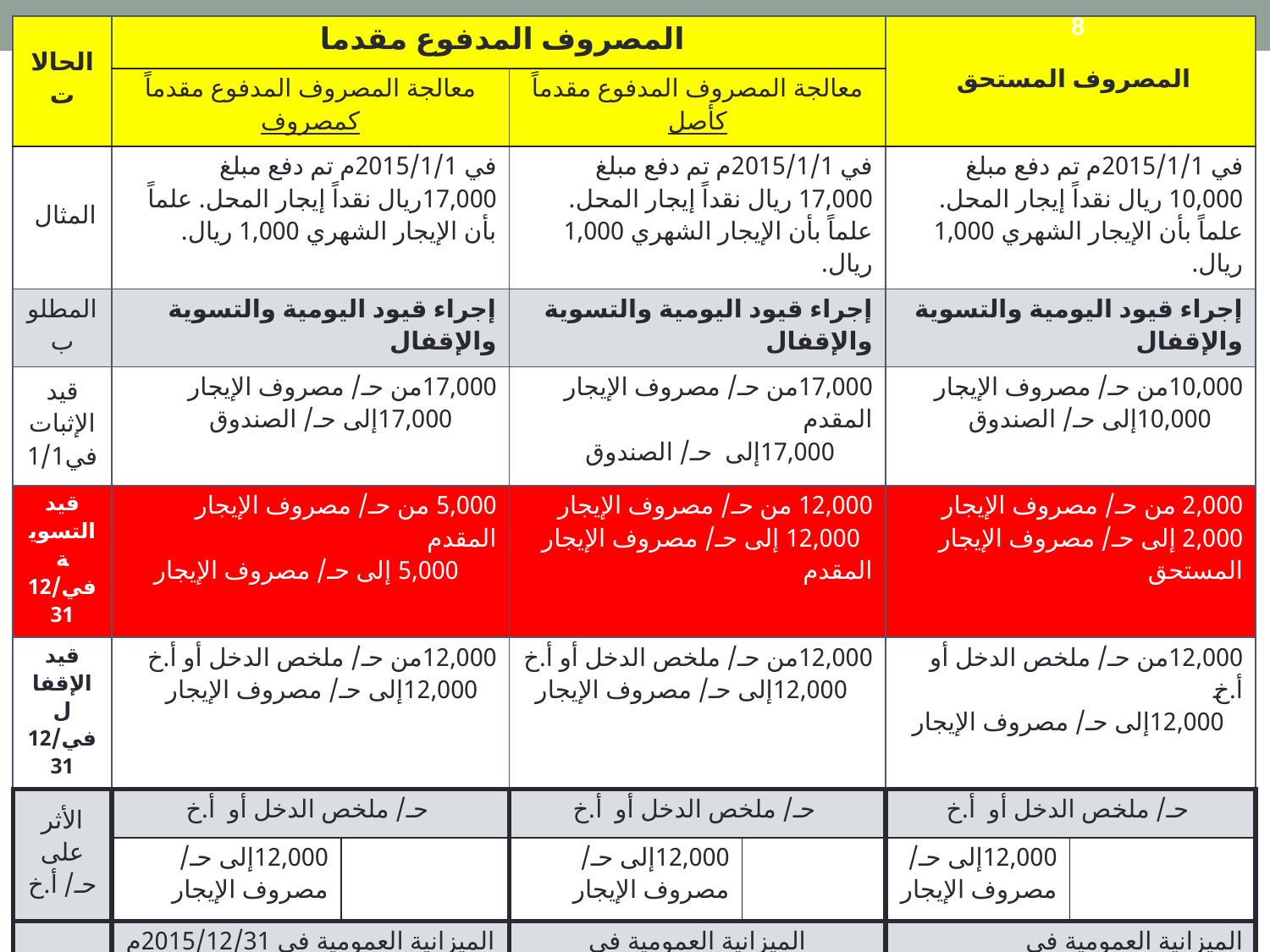

8
| الحالات | المصروف المدفوع مقدما |  |  |  | المصروف المستحق |  |
| --- | --- | --- | --- | --- | --- | --- |
|  | معالجة المصروف المدفوع مقدماً كمصروف |  | معالجة المصروف المدفوع مقدماً كأصل |  |  |  |
| المثال | في 2015/1/1م تم دفع مبلغ 17,000ريال نقداً إيجار المحل. علماً بأن الإيجار الشهري 1,000 ريال. |  | في 2015/1/1م تم دفع مبلغ 17,000 ريال نقداً إيجار المحل. علماً بأن الإيجار الشهري 1,000 ريال. |  | في 2015/1/1م تم دفع مبلغ 10,000 ريال نقداً إيجار المحل. علماً بأن الإيجار الشهري 1,000 ريال. |  |
| المطلوب | إجراء قيود اليومية والتسوية والإقفال |  | إجراء قيود اليومية والتسوية والإقفال |  | إجراء قيود اليومية والتسوية والإقفال |  |
| قيد الإثبات في1/1 | 17,000من حـ/ مصروف الإيجار 17,000إلى حـ/ الصندوق |  | 17,000من حـ/ مصروف الإيجار المقدم 17,000إلى حـ/ الصندوق |  | 10,000من حـ/ مصروف الإيجار 10,000إلى حـ/ الصندوق |  |
| قيد التسوية في12/31 | 5,000 من حـ/ مصروف الإيجار المقدم 5,000 إلى حـ/ مصروف الإيجار |  | 12,000 من حـ/ مصروف الإيجار 12,000 إلى حـ/ مصروف الإيجار المقدم |  | 2,000 من حـ/ مصروف الإيجار 2,000 إلى حـ/ مصروف الإيجار المستحق |  |
| قيد الإقفال في12/31 | 12,000من حـ/ ملخص الدخل أو أ.خ 12,000إلى حـ/ مصروف الإيجار |  | 12,000من حـ/ ملخص الدخل أو أ.خ 12,000إلى حـ/ مصروف الإيجار |  | 12,000من حـ/ ملخص الدخل أو أ.خ 12,000إلى حـ/ مصروف الإيجار |  |
| الأثر على حـ/ أ.خ | حـ/ ملخص الدخل أو أ.خ |  | حـ/ ملخص الدخل أو أ.خ |  | حـ/ ملخص الدخل أو أ.خ |  |
|  | 12,000إلى حـ/ مصروف الإيجار |  | 12,000إلى حـ/ مصروف الإيجار |  | 12,000إلى حـ/ مصروف الإيجار |  |
| الأثر على الميزانية | الميزانية العمومية في 2015/12/31م |  | الميزانية العمومية في 2015/12/31م |  | الميزانية العمومية في 2015/12/31م |  |
|  | الأصول | الخصوم | الأصول | الخصوم | الأصول | الخصوم |
|  | 5,000 مصروف الإيجار المقدم |  | 5,000 مصروف الإيجار المقدم |  |  | 2,000مصروف الإيجار المستحق |